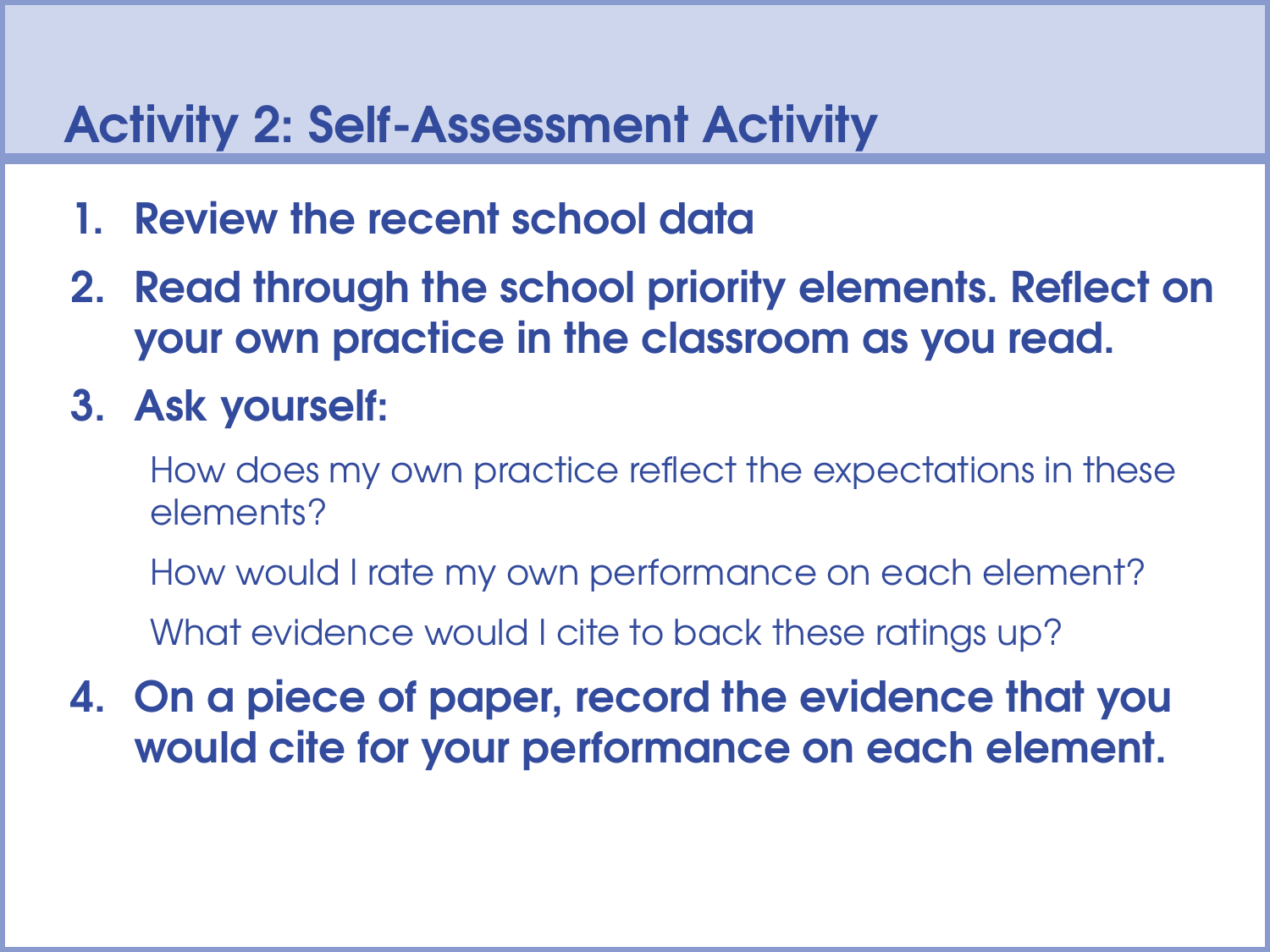

# Activity 2: Self-Assessment Activity
Review the recent school data
Read through the school priority elements. Reflect on your own practice in the classroom as you read.
Ask yourself:
How does my own practice reflect the expectations in these elements?
How would I rate my own performance on each element?
What evidence would I cite to back these ratings up?
On a piece of paper, record the evidence that you would cite for your performance on each element.